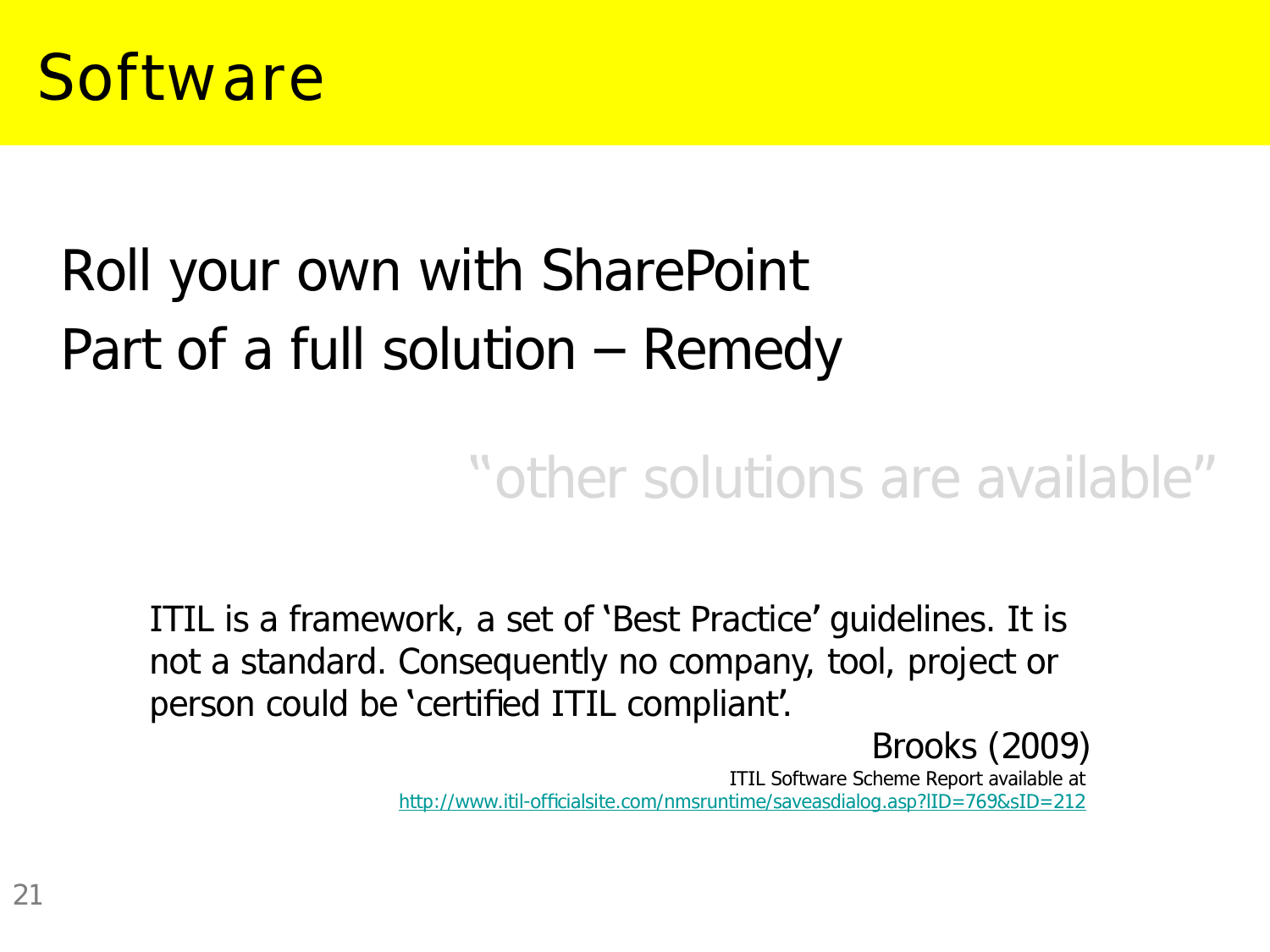

# Software

Roll your own with SharePoint
Part of a full solution – Remedy

“other solutions are available”

ITIL is a framework, a set of ‘Best Practice’ guidelines. It is not a standard. Consequently no company, tool, project or person could be ‘certified ITIL compliant’.
Brooks (2009)
ITIL Software Scheme Report available at http://www.itil-officialsite.com/nmsruntime/saveasdialog.asp?lID=769&sID=212
21